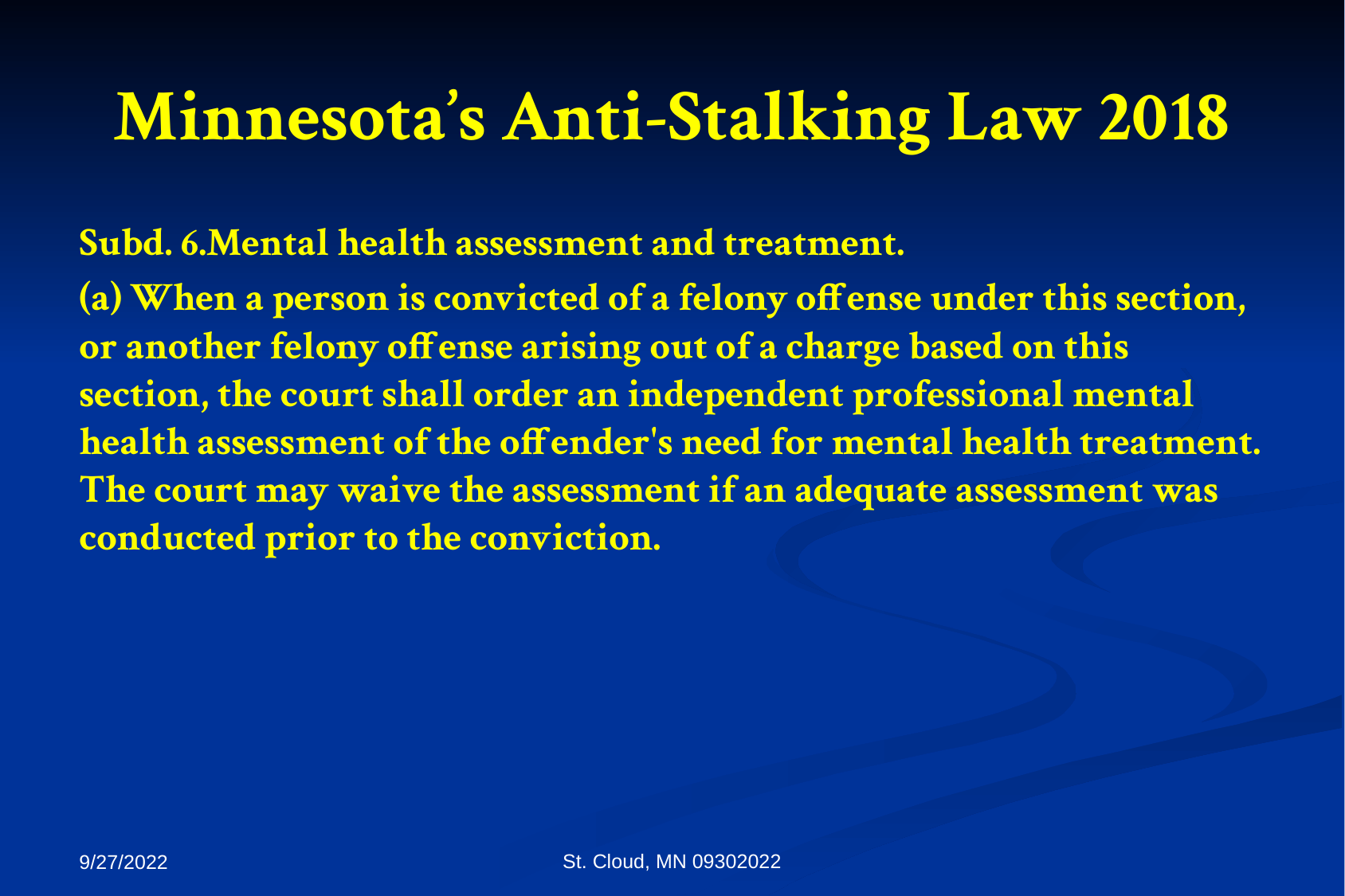

# Minnesota’s Anti-Stalking Law 2018
Subd. 6.Mental health assessment and treatment.
(a) When a person is convicted of a felony offense under this section, or another felony offense arising out of a charge based on this section, the court shall order an independent professional mental health assessment of the offender's need for mental health treatment. The court may waive the assessment if an adequate assessment was conducted prior to the conviction.

St. Cloud, MN 09302022
9/27/2022